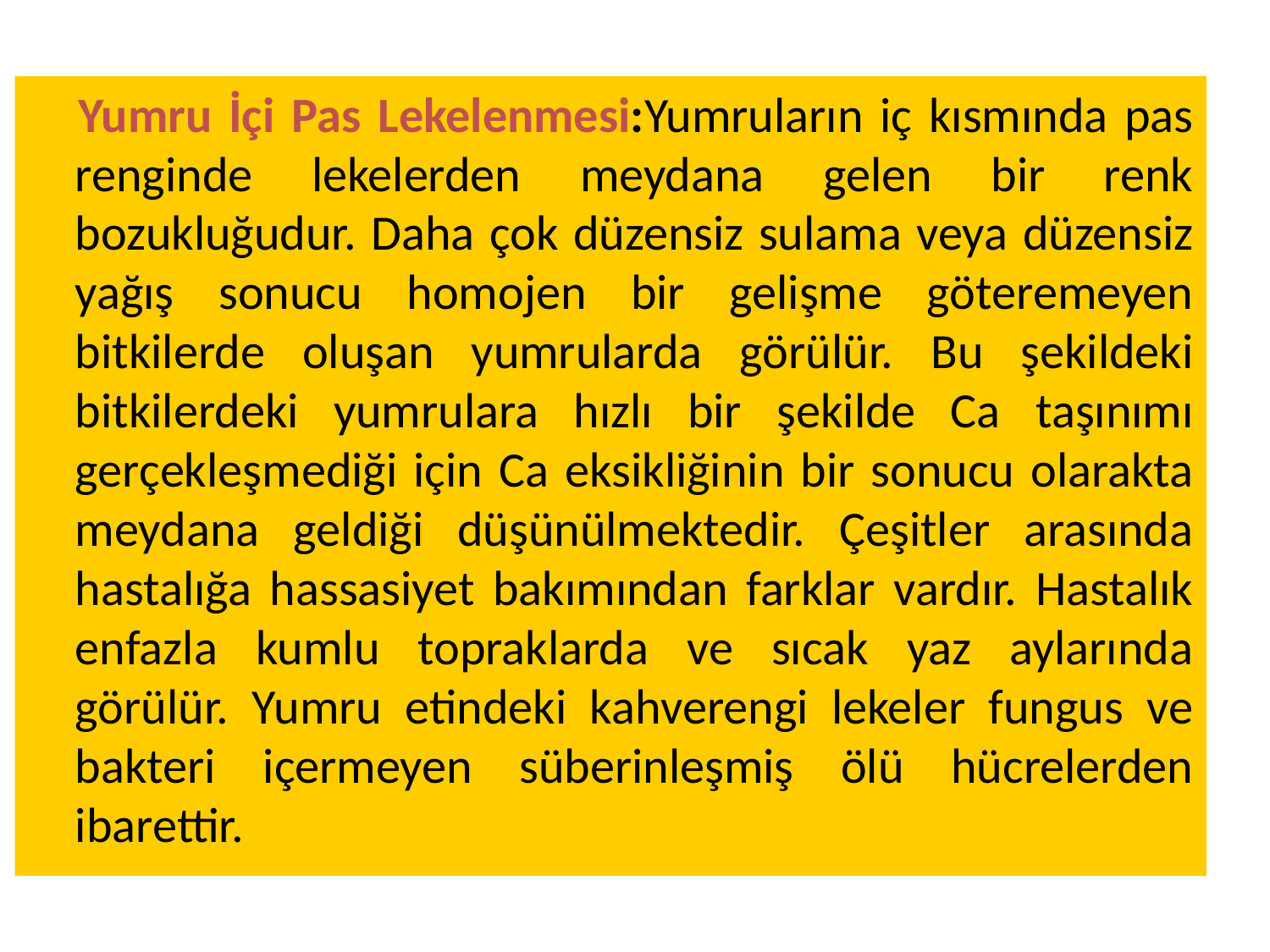

Yumru İçi Pas Lekelenmesi:Yumruların iç kısmında pas renginde lekelerden meydana gelen bir renk bozukluğudur. Daha çok düzensiz sulama veya düzensiz yağış sonucu homojen bir gelişme göteremeyen bitkilerde oluşan yumrularda görülür. Bu şekildeki bitkilerdeki yumrulara hızlı bir şekilde Ca taşınımı gerçekleşmediği için Ca eksikliğinin bir sonucu olarakta meydana geldiği düşünülmektedir. Çeşitler arasında hastalığa hassasiyet bakımından farklar vardır. Hastalık enfazla kumlu topraklarda ve sıcak yaz aylarında görülür. Yumru etindeki kahverengi lekeler fungus ve bakteri içermeyen süberinleşmiş ölü hücrelerden ibarettir.